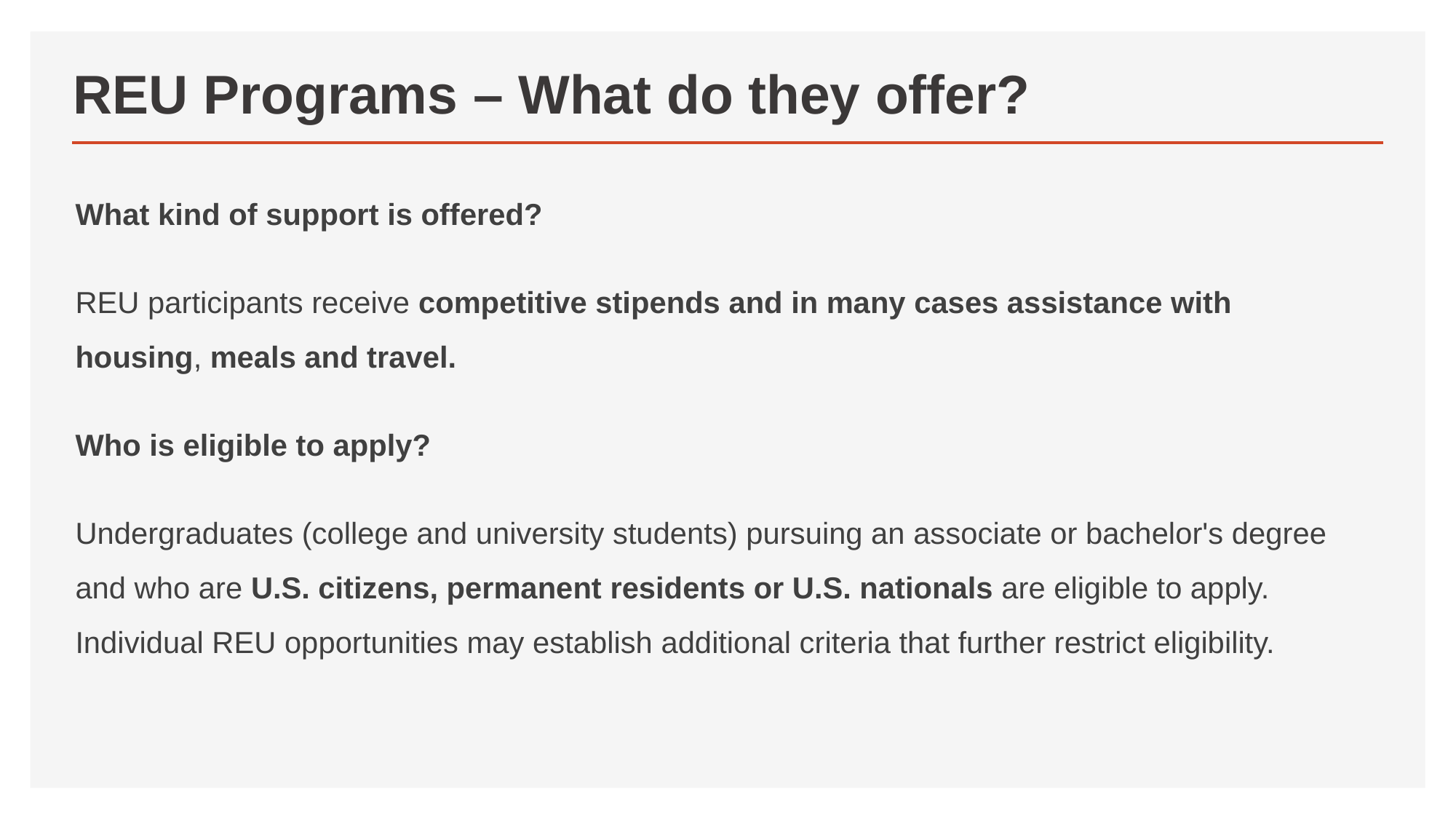

# REU Programs – What do they offer?
What kind of support is offered?
REU participants receive competitive stipends and in many cases assistance with housing, meals and travel.
Who is eligible to apply?
Undergraduates (college and university students) pursuing an associate or bachelor's degree and who are U.S. citizens, permanent residents or U.S. nationals are eligible to apply. Individual REU opportunities may establish additional criteria that further restrict eligibility.